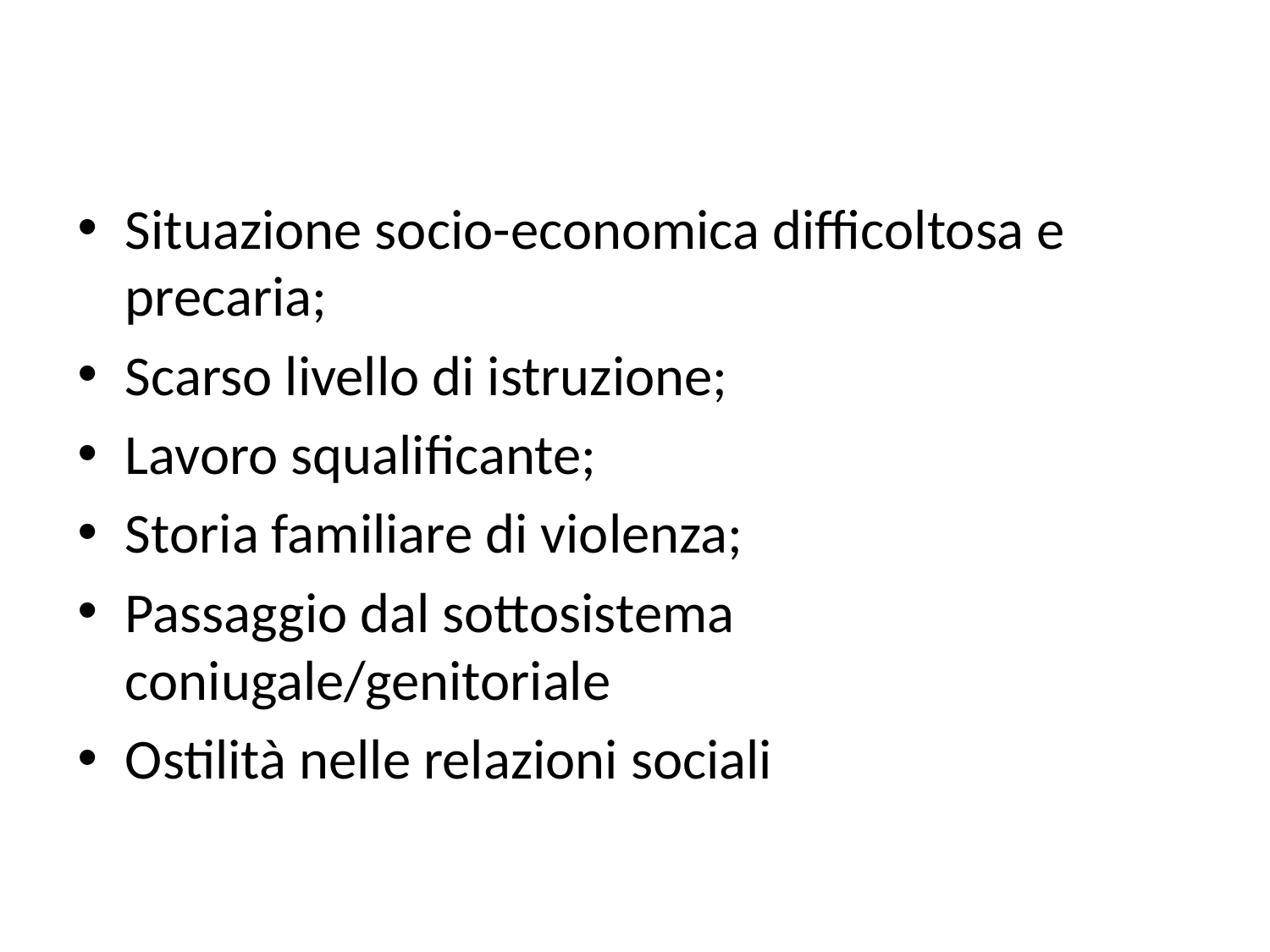

#
Situazione socio-economica difficoltosa e precaria;
Scarso livello di istruzione;
Lavoro squalificante;
Storia familiare di violenza;
Passaggio dal sottosistema coniugale/genitoriale
Ostilità nelle relazioni sociali